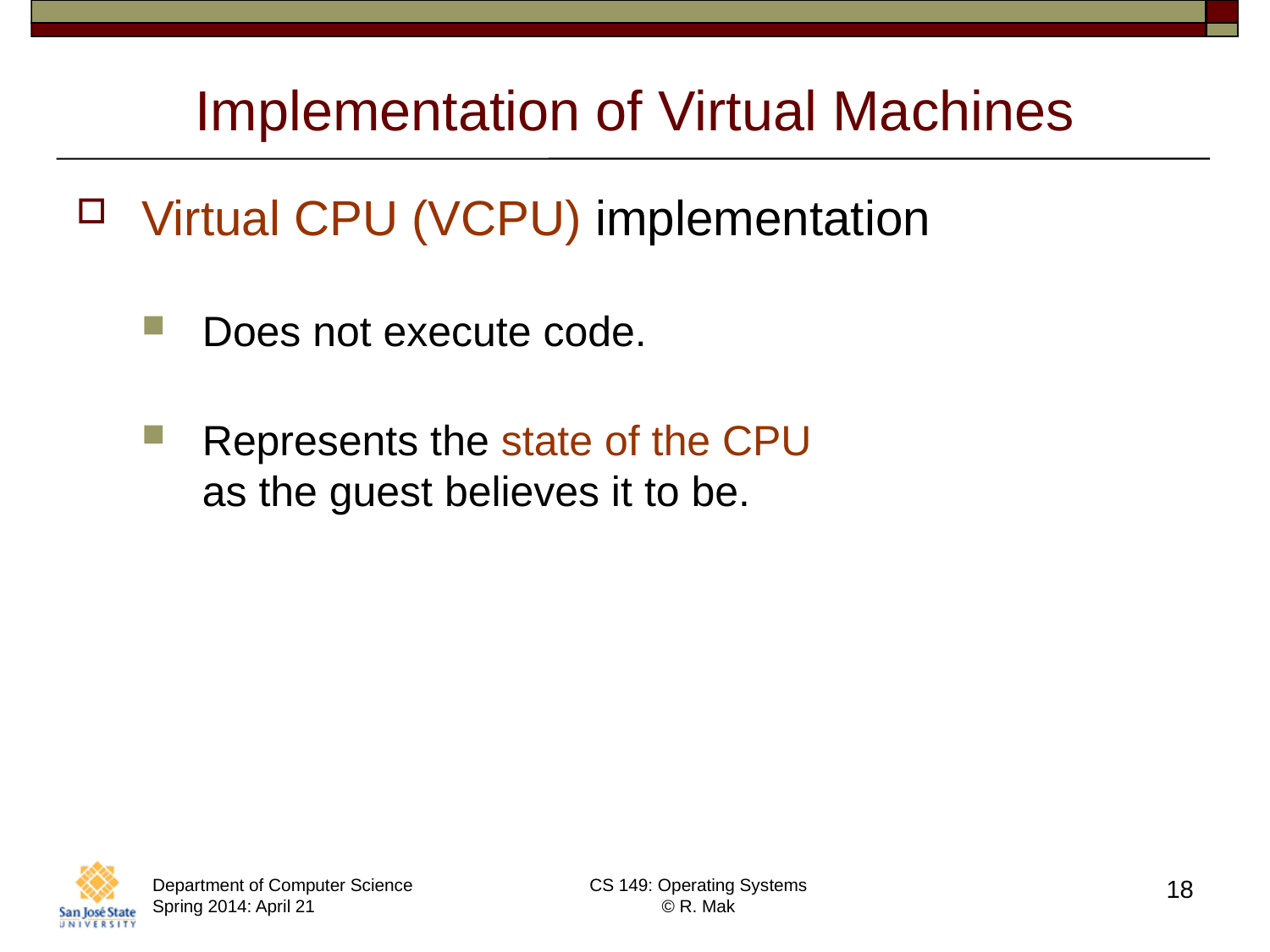

# Implementation of Virtual Machines
Virtual CPU (VCPU) implementation

Does not execute code.

Represents the state of the CPU
as the guest believes it to be.

Department of Computer Science
Spring 2014: April 21
CS 149: Operating Systems
© R. Mak
18